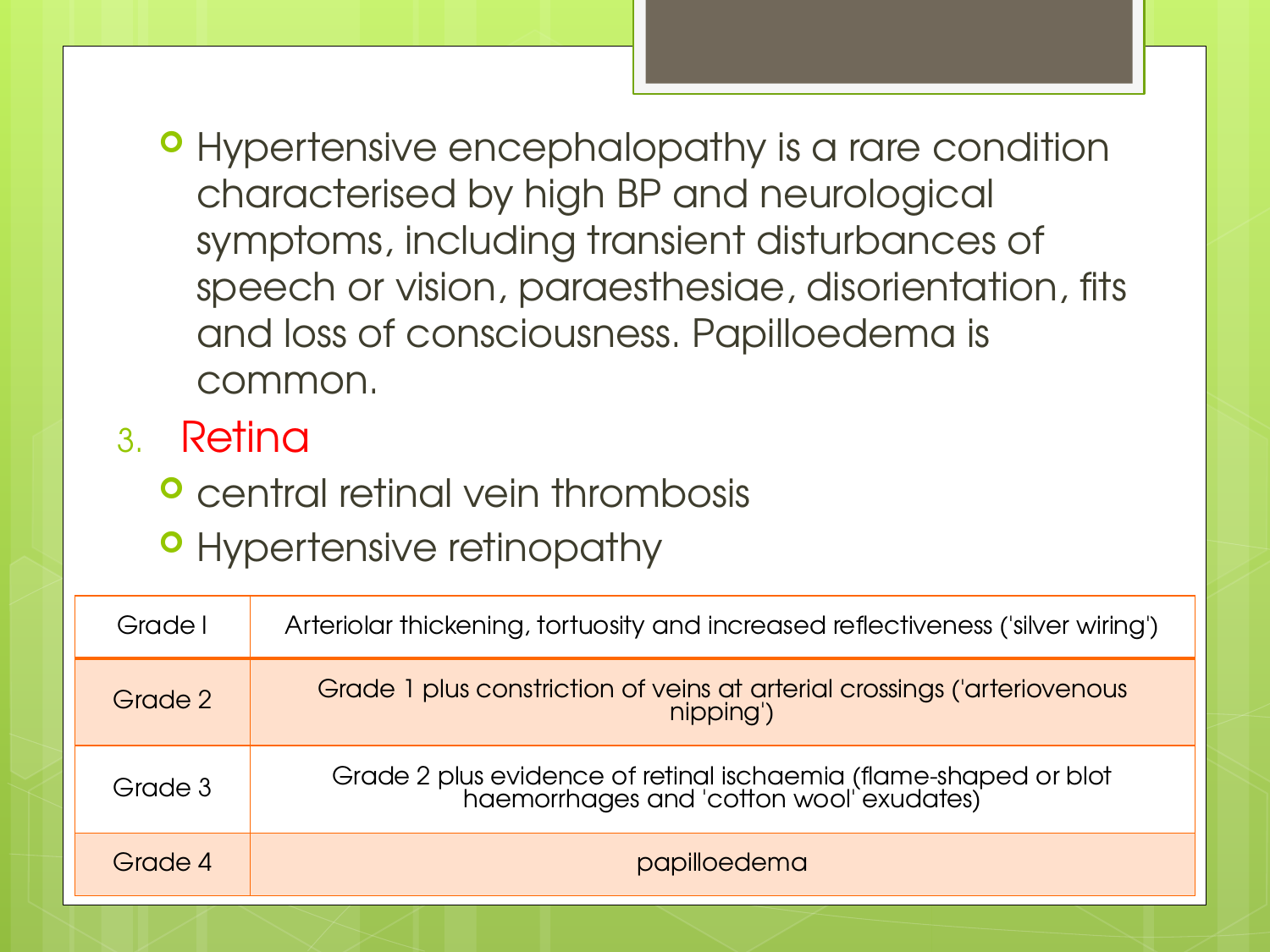

Hypertensive encephalopathy is a rare condition characterised by high BP and neurological symptoms, including transient disturbances of speech or vision, paraesthesiae, disorientation, fits and loss of consciousness. Papilloedema is common.
Retina
central retinal vein thrombosis
Hypertensive retinopathy

| Grade I | Arteriolar thickening, tortuosity and increased reflectiveness ('silver wiring') |
| --- | --- |
| Grade 2 | Grade 1 plus constriction of veins at arterial crossings ('arteriovenous nipping') |
| Grade 3 | Grade 2 plus evidence of retinal ischaemia (flame-shaped or blot haemorrhages and 'cotton wool' exudates) |
| Grade 4 | papilloedema |